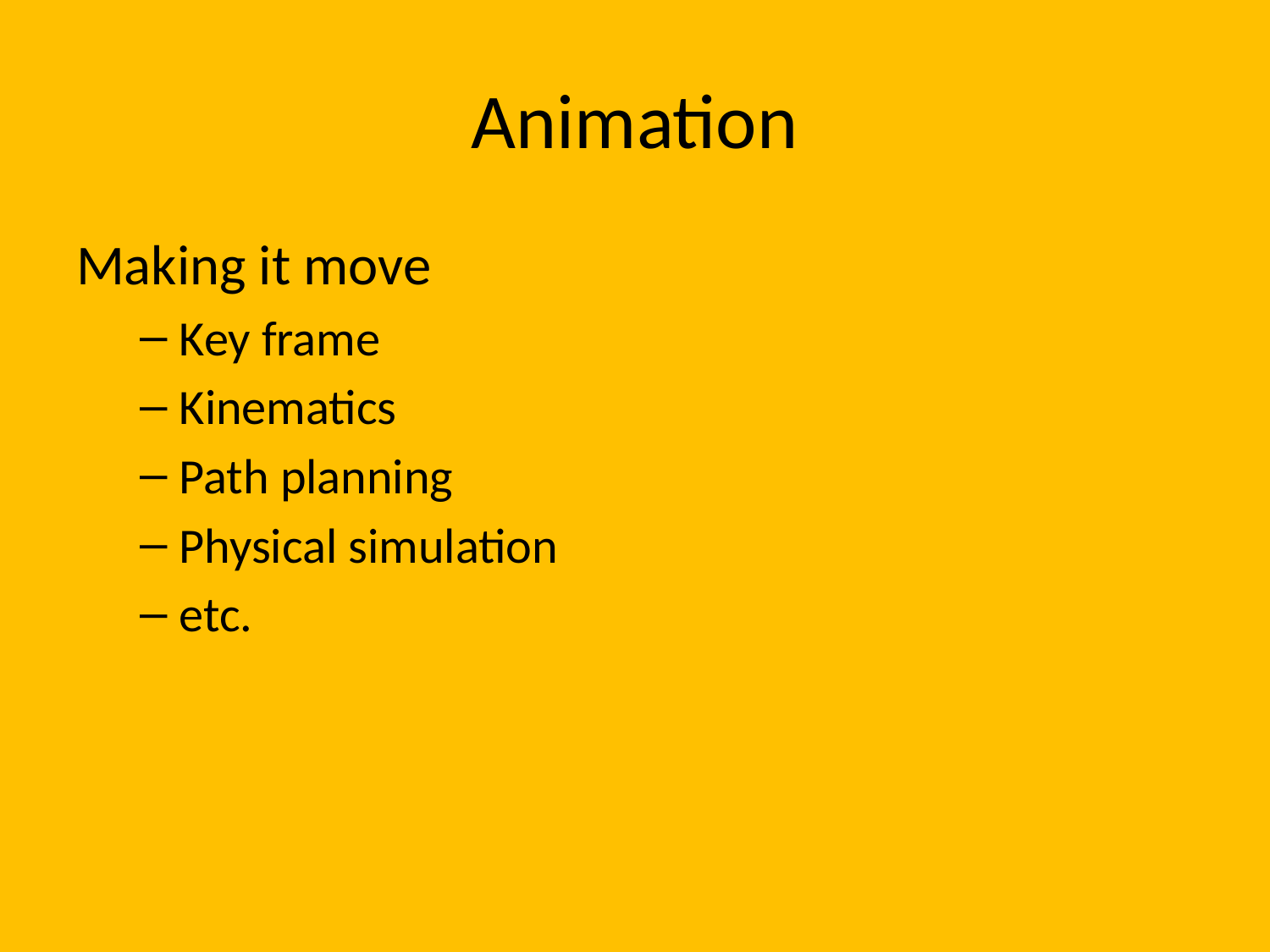

# Animation
Making it move
Key frame
Kinematics
Path planning
Physical simulation
etc.